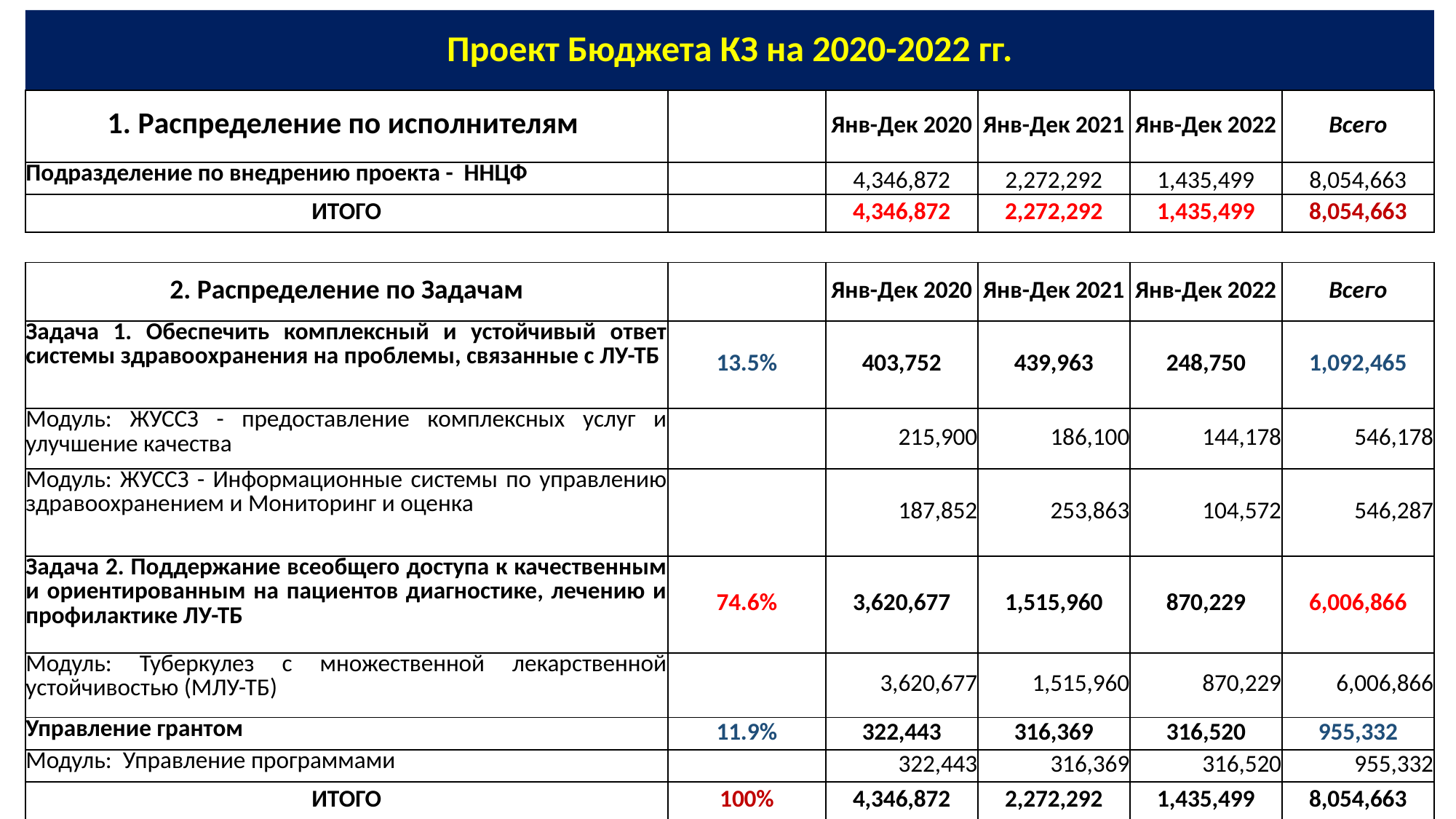

# Проект Бюджета КЗ на 2020-2022 гг.
| 1. Распределение по исполнителям |  | Янв-Дек 2020 | Янв-Дек 2021 | Янв-Дек 2022 | Всего |
| --- | --- | --- | --- | --- | --- |
| Подразделение по внедрению проекта - ННЦФ |  | 4,346,872 | 2,272,292 | 1,435,499 | 8,054,663 |
| ИТОГО |  | 4,346,872 | 2,272,292 | 1,435,499 | 8,054,663 |
|  |  |  |  |  |  |
| 2. Распределение по Задачам |  | Янв-Дек 2020 | Янв-Дек 2021 | Янв-Дек 2022 | Всего |
| Задача 1. Обеспечить комплексный и устойчивый ответ системы здравоохранения на проблемы, связанные с ЛУ-ТБ | 13.5% | 403,752 | 439,963 | 248,750 | 1,092,465 |
| Модуль: ЖУССЗ - предоставление комплексных услуг и улучшение качества |  | 215,900 | 186,100 | 144,178 | 546,178 |
| Модуль: ЖУССЗ - Информационные системы по управлению здравоохранением и Мониторинг и оценка |  | 187,852 | 253,863 | 104,572 | 546,287 |
| Задача 2. Поддержание всеобщего доступа к качественным и ориентированным на пациентов диагностике, лечению и профилактике ЛУ-ТБ | 74.6% | 3,620,677 | 1,515,960 | 870,229 | 6,006,866 |
| Модуль: Туберкулез с множественной лекарственной устойчивостью (МЛУ-ТБ) |  | 3,620,677 | 1,515,960 | 870,229 | 6,006,866 |
| Управление грантом | 11.9% | 322,443 | 316,369 | 316,520 | 955,332 |
| Модуль: Управление программами |  | 322,443 | 316,369 | 316,520 | 955,332 |
| ИТОГО | 100% | 4,346,872 | 2,272,292 | 1,435,499 | 8,054,663 |